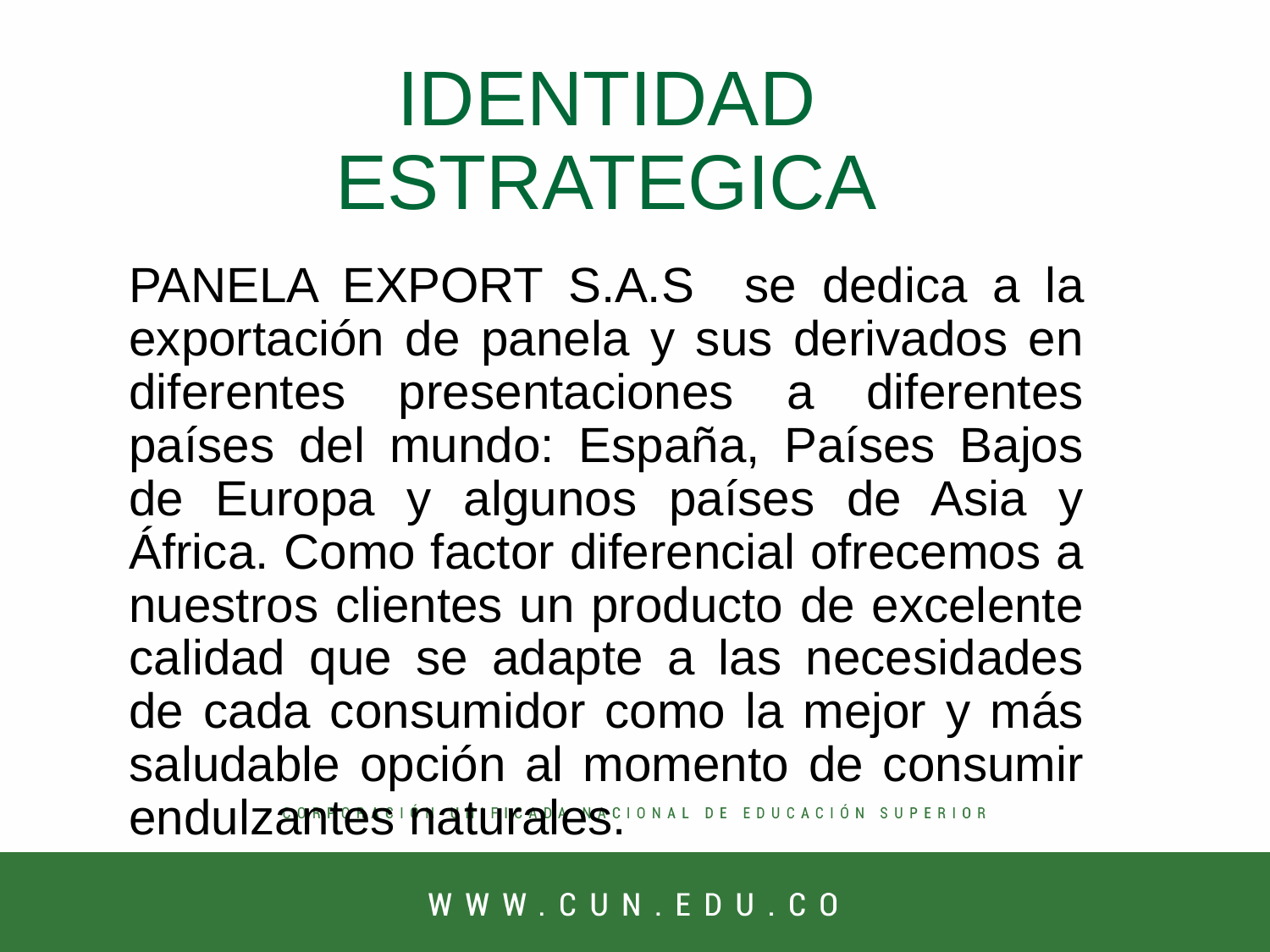

# IDENTIDAD ESTRATEGICA
PANELA EXPORT S.A.S  se dedica a la exportación de panela y sus derivados en diferentes presentaciones a diferentes países del mundo: España, Países Bajos de Europa y algunos países de Asia y África. Como factor diferencial ofrecemos a nuestros clientes un producto de excelente calidad que se adapte a las necesidades de cada consumidor como la mejor y más saludable opción al momento de consumir endulzantes naturales.